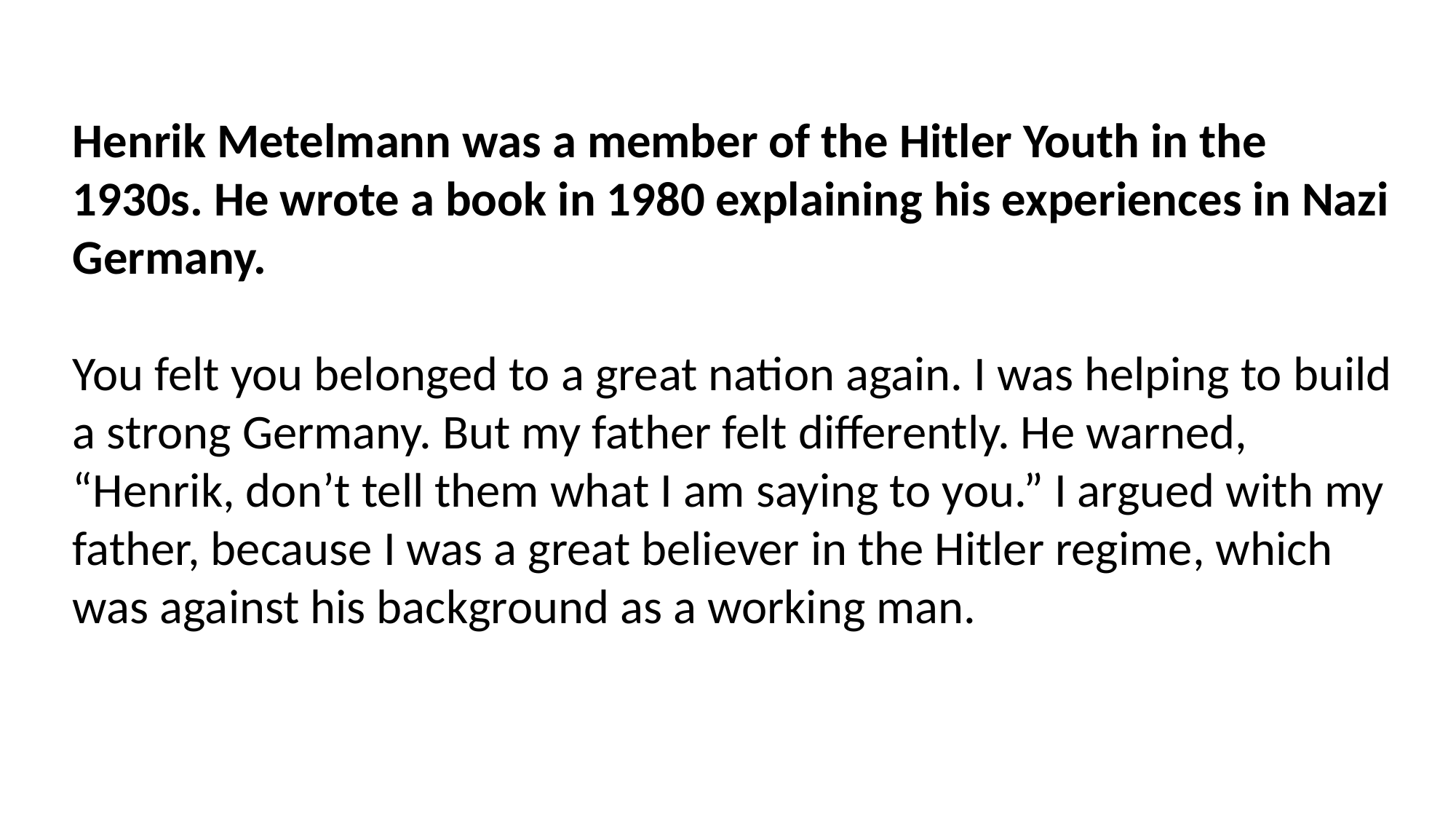

Henrik Metelmann was a member of the Hitler Youth in the 1930s. He wrote a book in 1980 explaining his experiences in Nazi Germany.

You felt you belonged to a great nation again. I was helping to build a strong Germany. But my father felt differently. He warned, “Henrik, don’t tell them what I am saying to you.” I argued with my father, because I was a great believer in the Hitler regime, which was against his background as a working man.